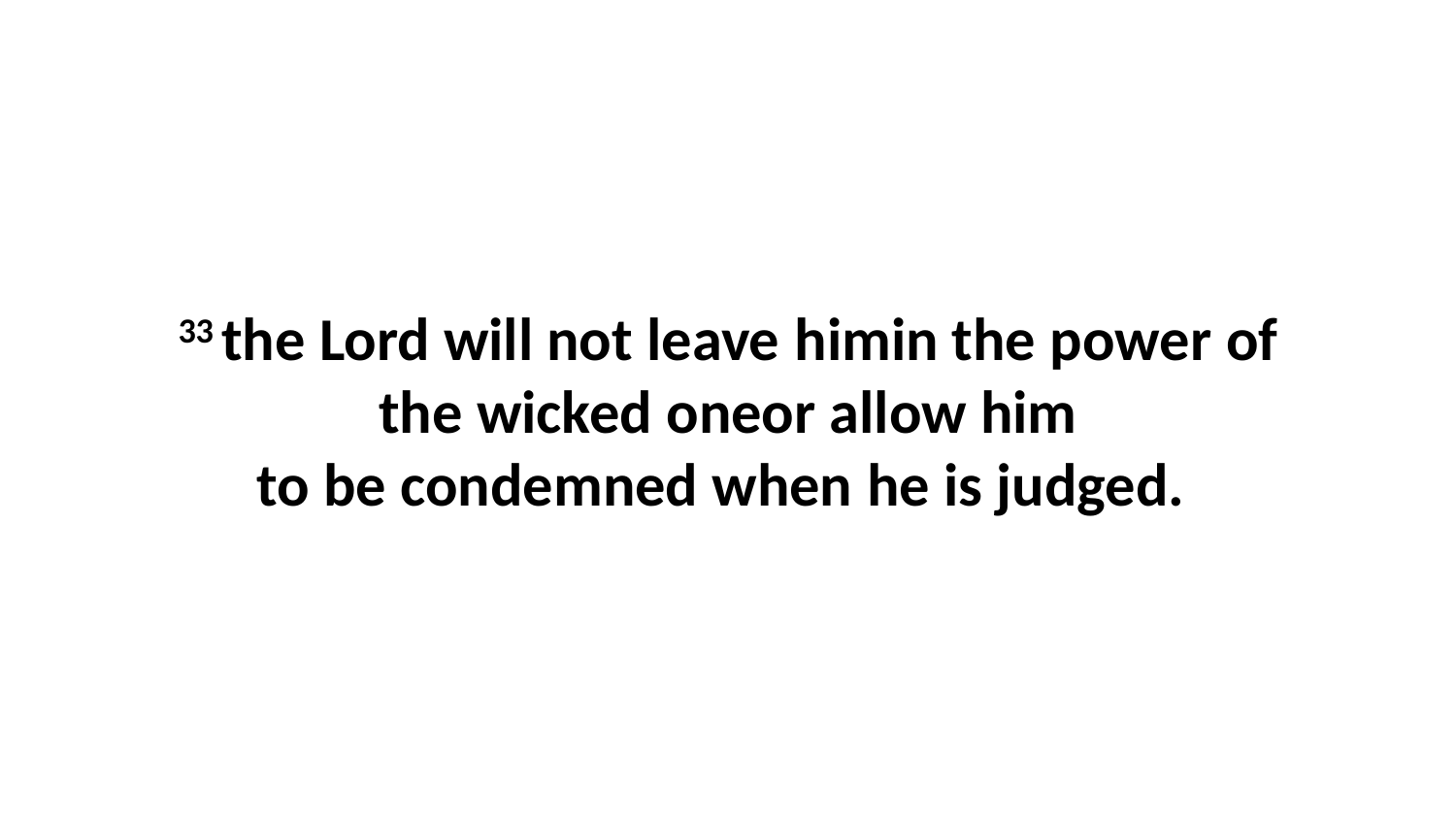

33 the Lord will not leave himin the power of the wicked oneor allow him to be condemned when he is judged.